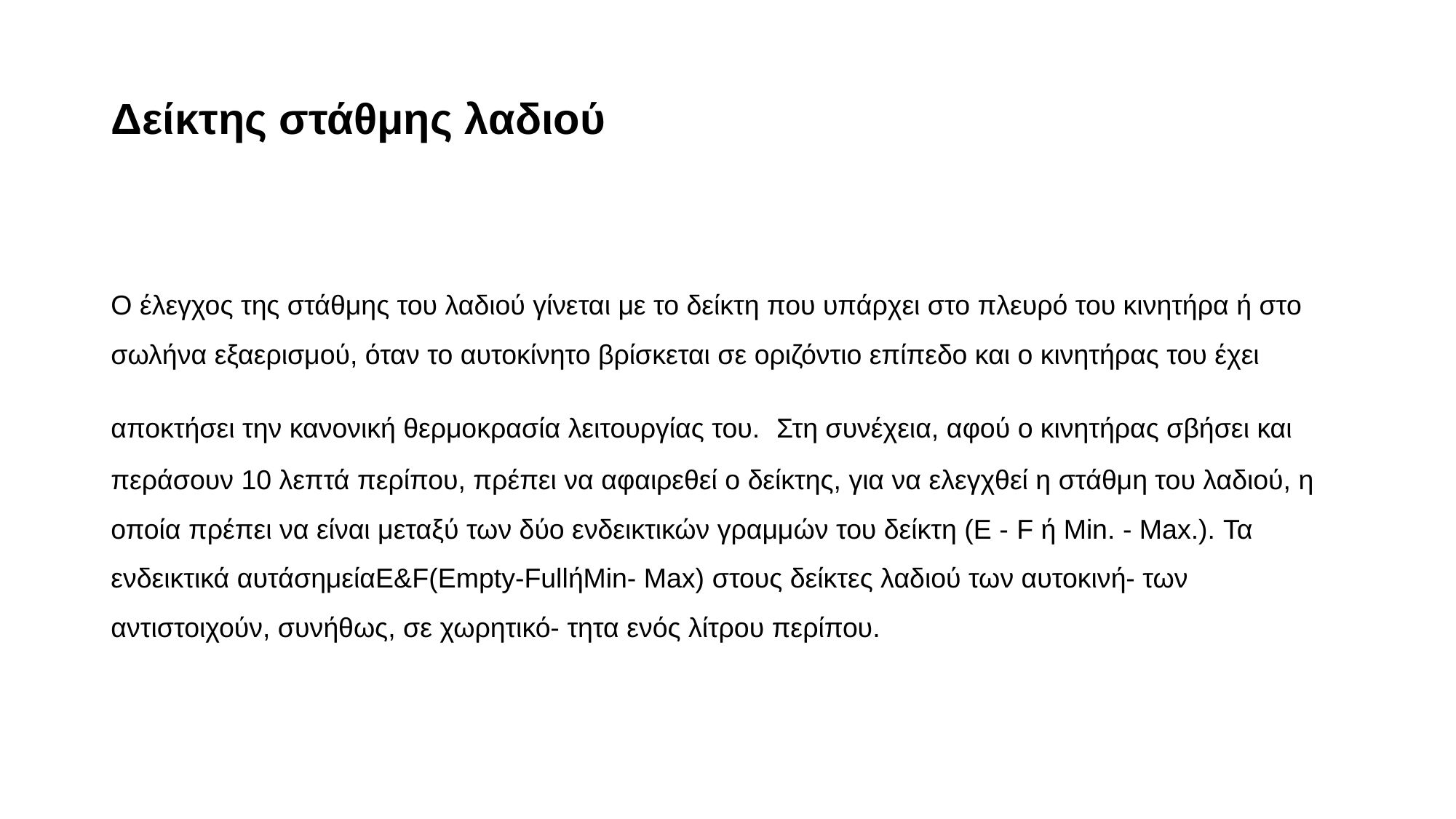

# Δείκτης στάθμης λαδιού

Ο έλεγχος της στάθμης του λαδιού γίνεται με το δείκτη που υπάρχει στο πλευρό του κινητήρα ή στο σωλήνα εξαερισμού, όταν το αυτοκίνητο βρίσκεται σε οριζόντιο επίπεδο και ο κινητήρας του έχει αποκτήσει την κανονική θερμοκρασία λειτουργίας του.  Στη συνέχεια, αφού ο κινητήρας σβήσει και περάσουν 10 λεπτά περίπου, πρέπει να αφαιρεθεί ο δείκτης, για να ελεγχθεί η στάθμη του λαδιού, η οποία πρέπει να είναι μεταξύ των δύο ενδεικτικών γραμμών του δείκτη (Ε - F ή Min. - Max.). Τα ενδεικτικά αυτάσημείαΕ&F(Empty-FullήMin- Max) στους δείκτες λαδιού των αυτοκινή- των αντιστοιχούν, συνήθως, σε χωρητικό- τητα ενός λίτρου περίπου.